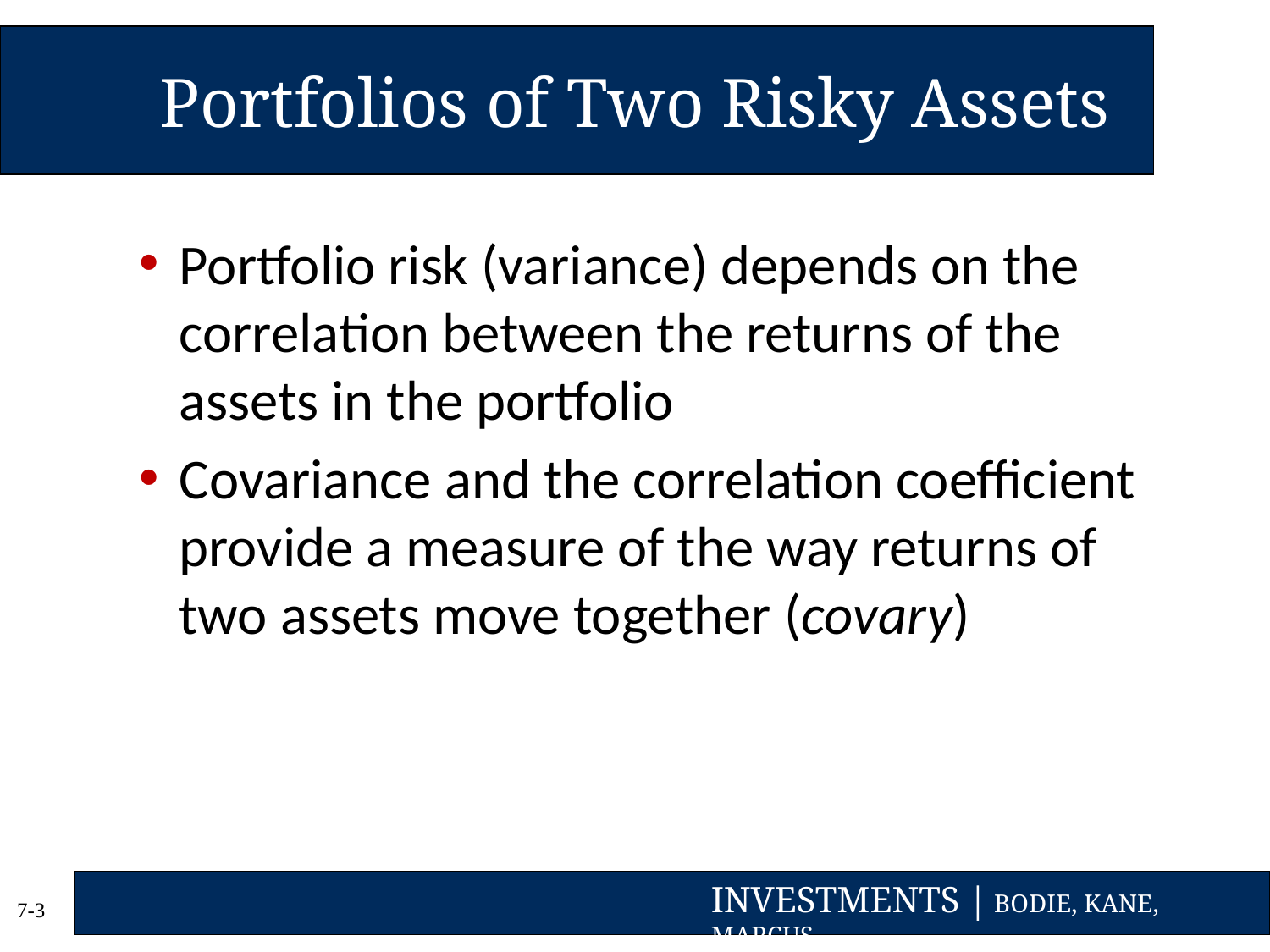

# Portfolios of Two Risky Assets
Portfolio risk (variance) depends on the correlation between the returns of the assets in the portfolio
Covariance and the correlation coefficient provide a measure of the way returns of two assets move together (covary)